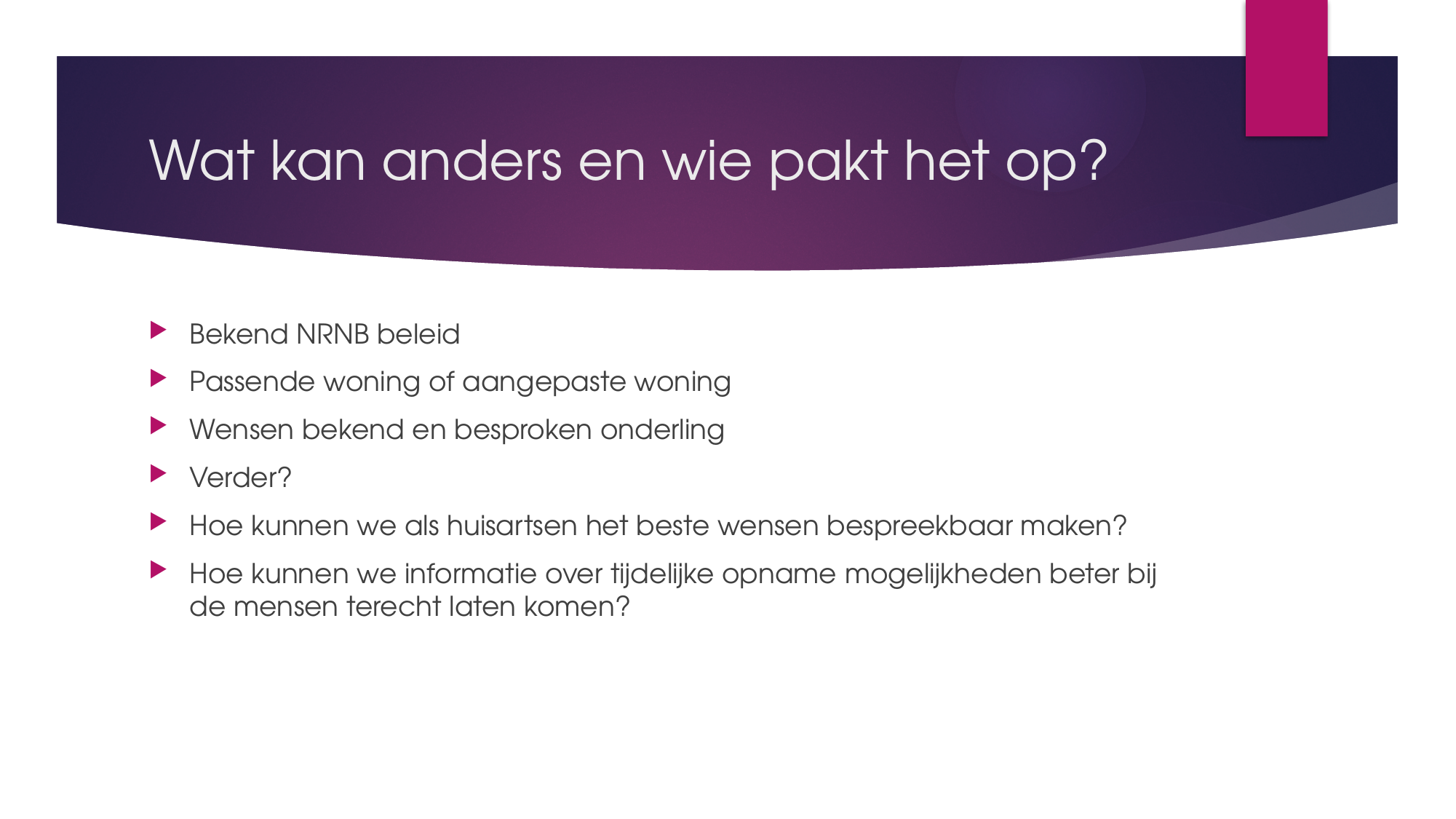

# Wat kan anders en wie pakt het op?
Bekend NRNB beleid
Passende woning of aangepaste woning
Wensen bekend en besproken onderling
Verder?
Hoe kunnen we als huisartsen het beste wensen bespreekbaar maken?
Hoe kunnen we informatie over tijdelijke opname mogelijkheden beter bij de mensen terecht laten komen?